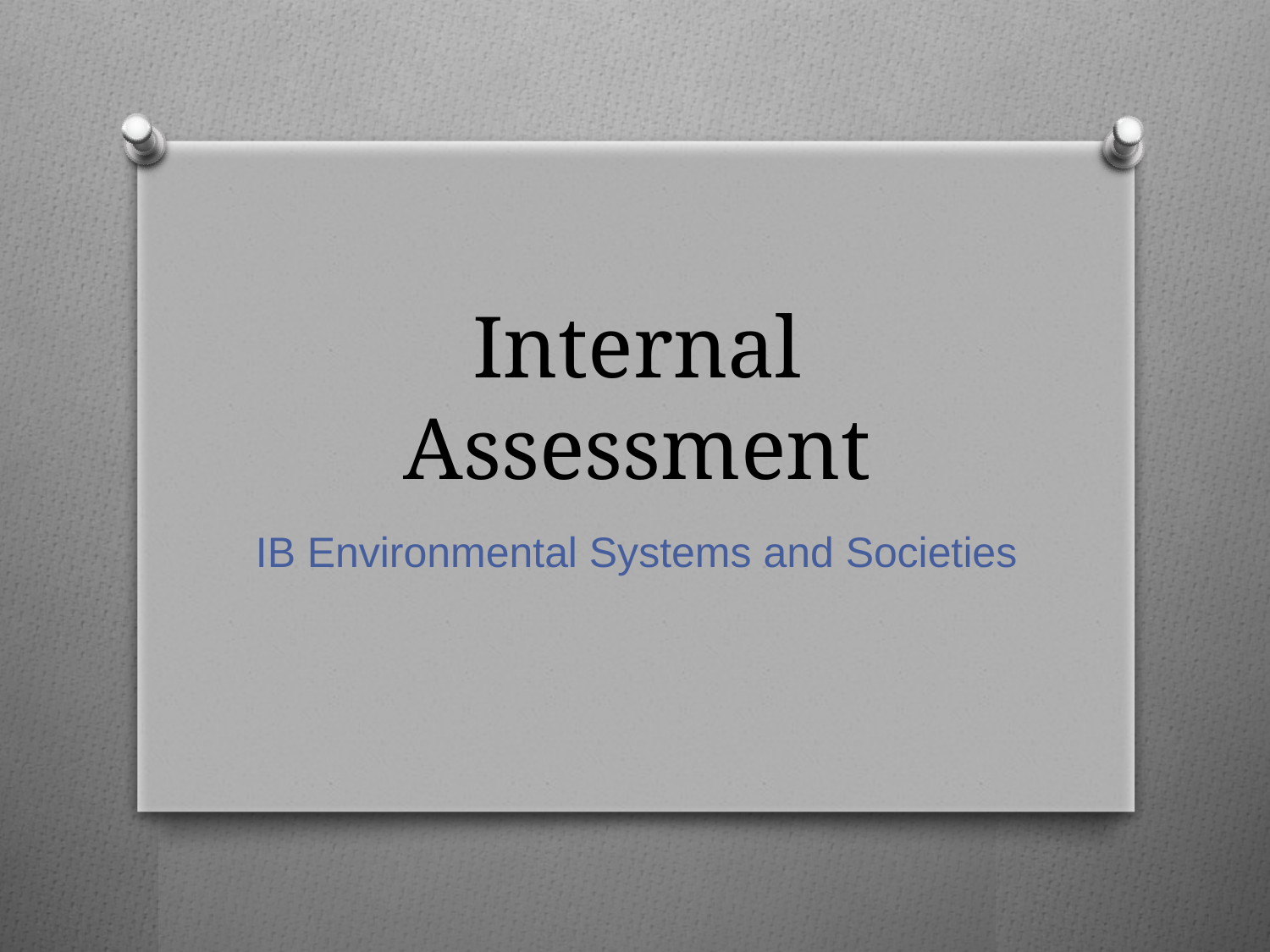

# Internal Assessment
IB Environmental Systems and Societies